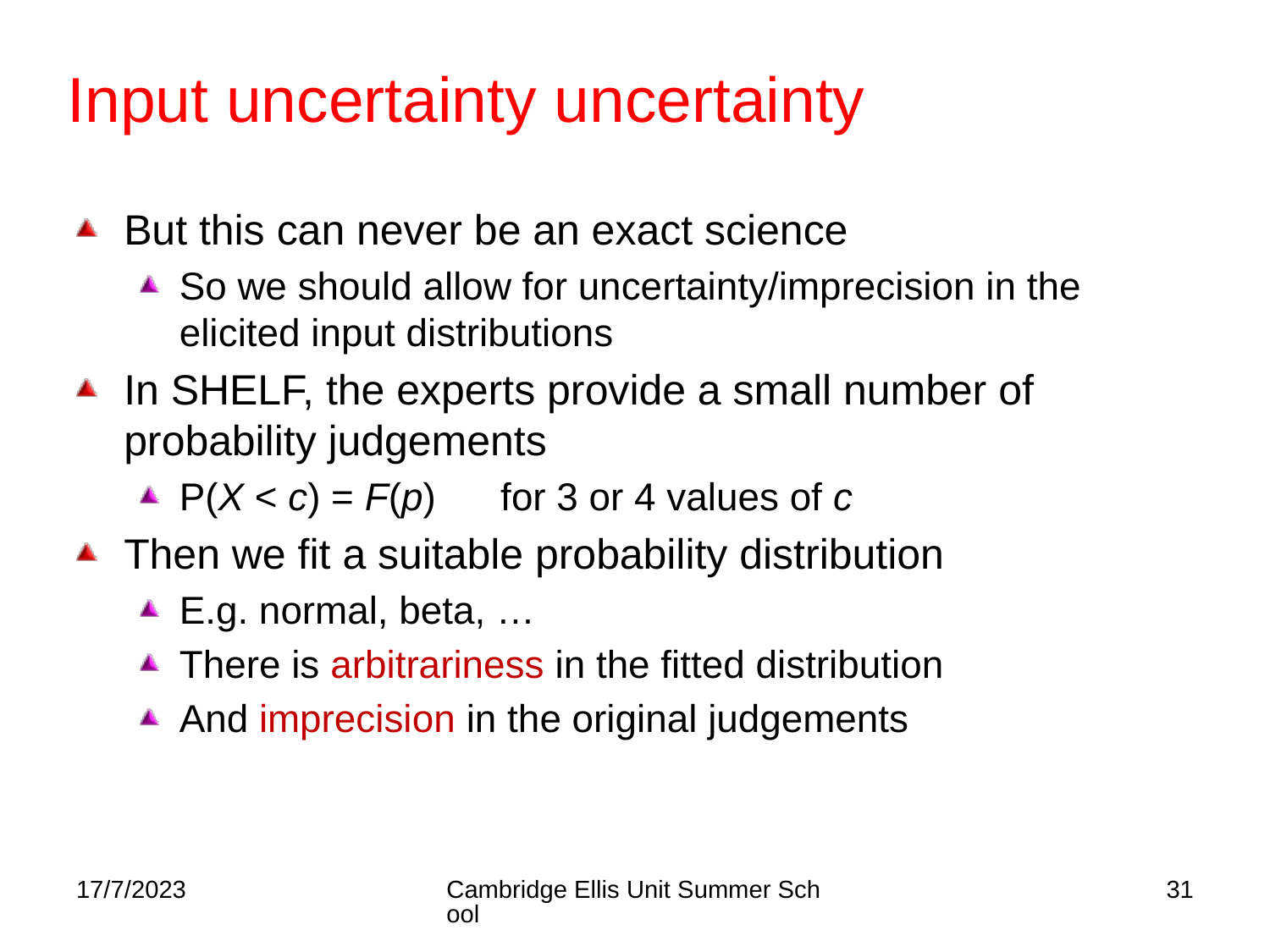

# Input uncertainty uncertainty
But this can never be an exact science
So we should allow for uncertainty/imprecision in the elicited input distributions
In SHELF, the experts provide a small number of probability judgements
P(X < c) = F(p)      for 3 or 4 values of c
Then we fit a suitable probability distribution
E.g. normal, beta, …
There is arbitrariness in the fitted distribution
And imprecision in the original judgements
17/7/2023
Cambridge Ellis Unit Summer School
31